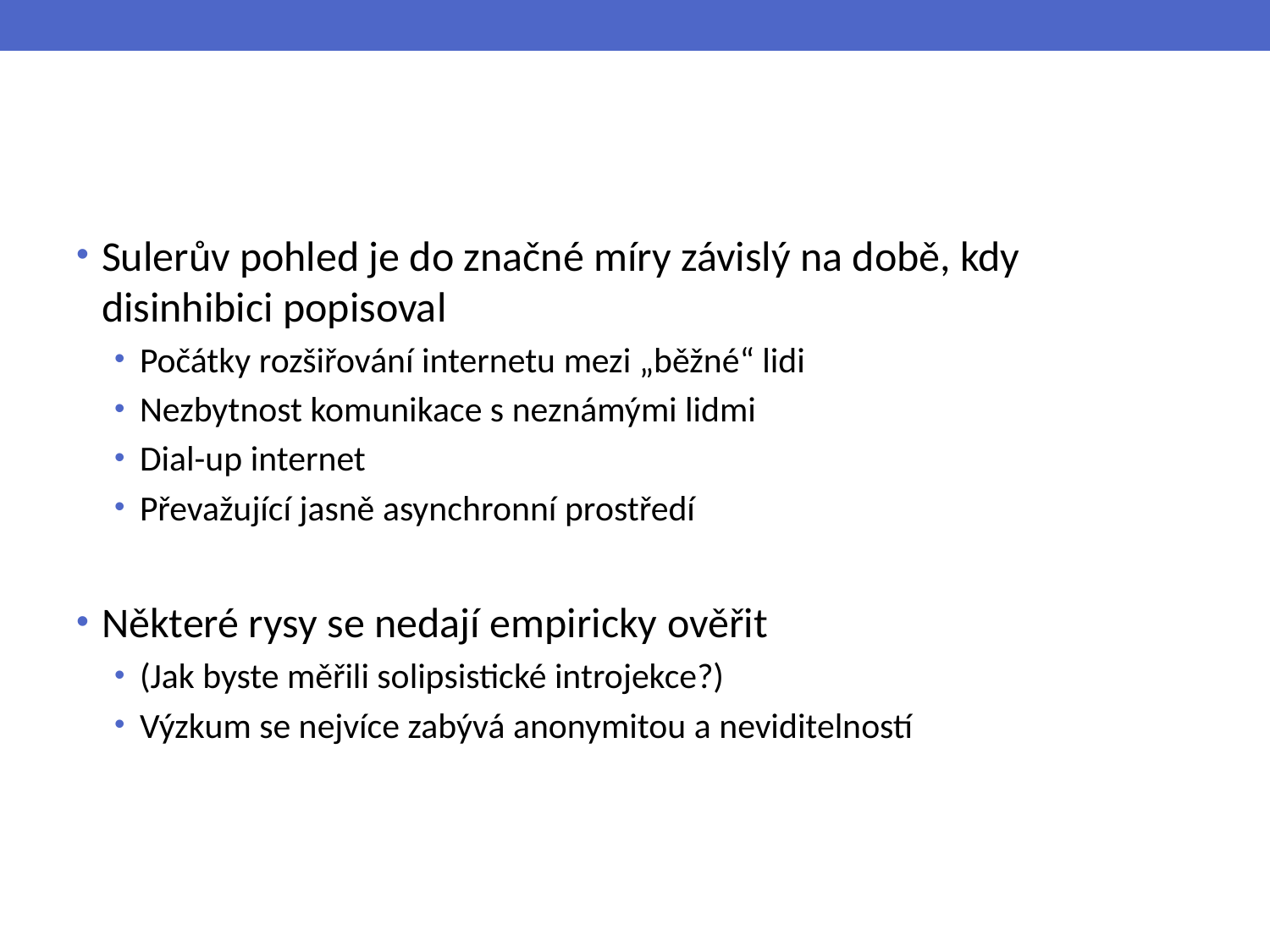

#
Sulerův pohled je do značné míry závislý na době, kdy disinhibici popisoval
Počátky rozšiřování internetu mezi „běžné“ lidi
Nezbytnost komunikace s neznámými lidmi
Dial-up internet
Převažující jasně asynchronní prostředí

Některé rysy se nedají empiricky ověřit
(Jak byste měřili solipsistické introjekce?)
Výzkum se nejvíce zabývá anonymitou a neviditelností